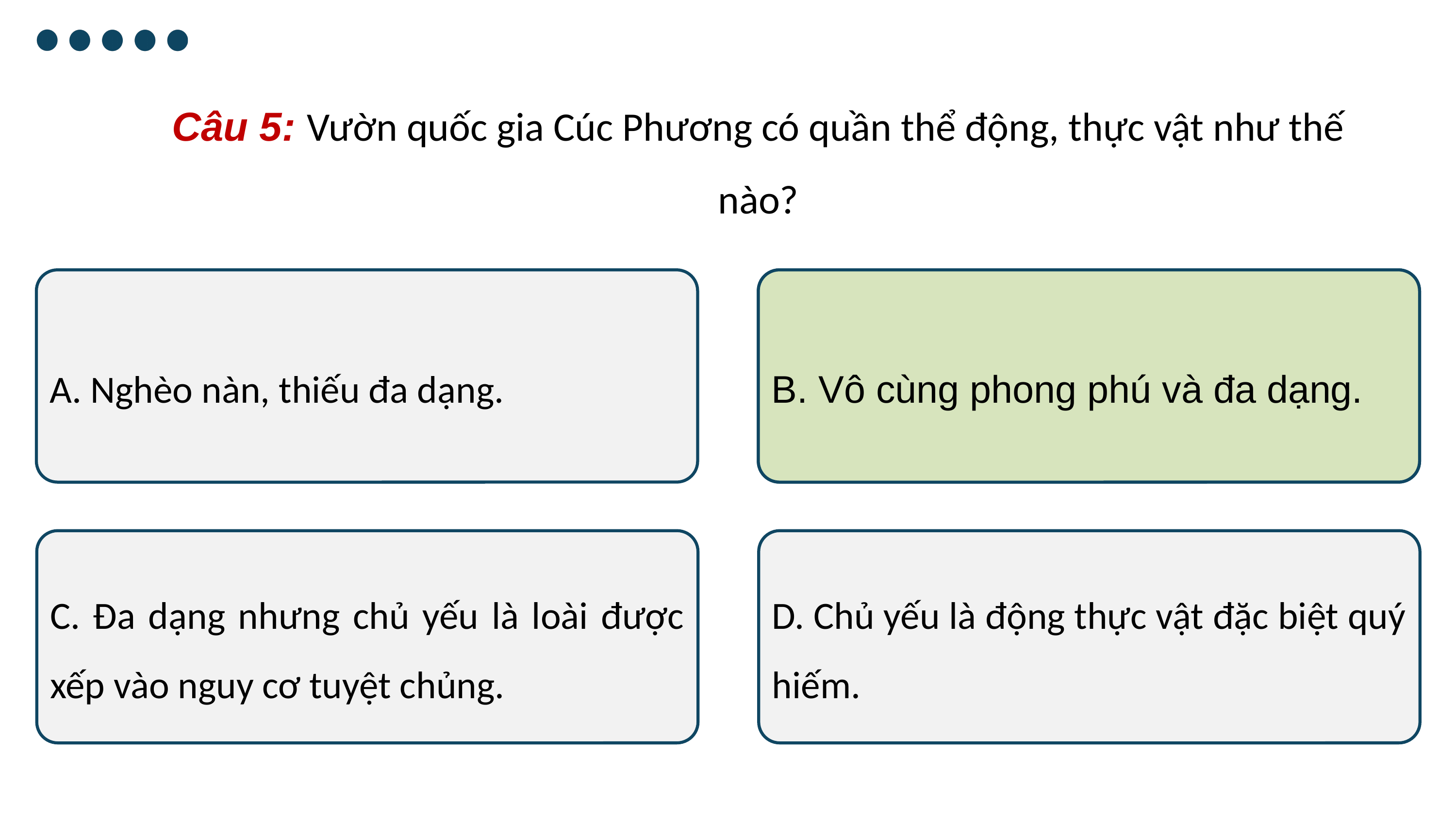

Câu 5: Vườn quốc gia Cúc Phương có quần thể động, thực vật như thế nào?
A. Nghèo nàn, thiếu đa dạng.
B. Vô cùng phong phú và đa dạng.
B. Vô cùng phong phú và đa dạng.
C. Đa dạng nhưng chủ yếu là loài được xếp vào nguy cơ tuyệt chủng.
D. Chủ yếu là động thực vật đặc biệt quý hiếm.